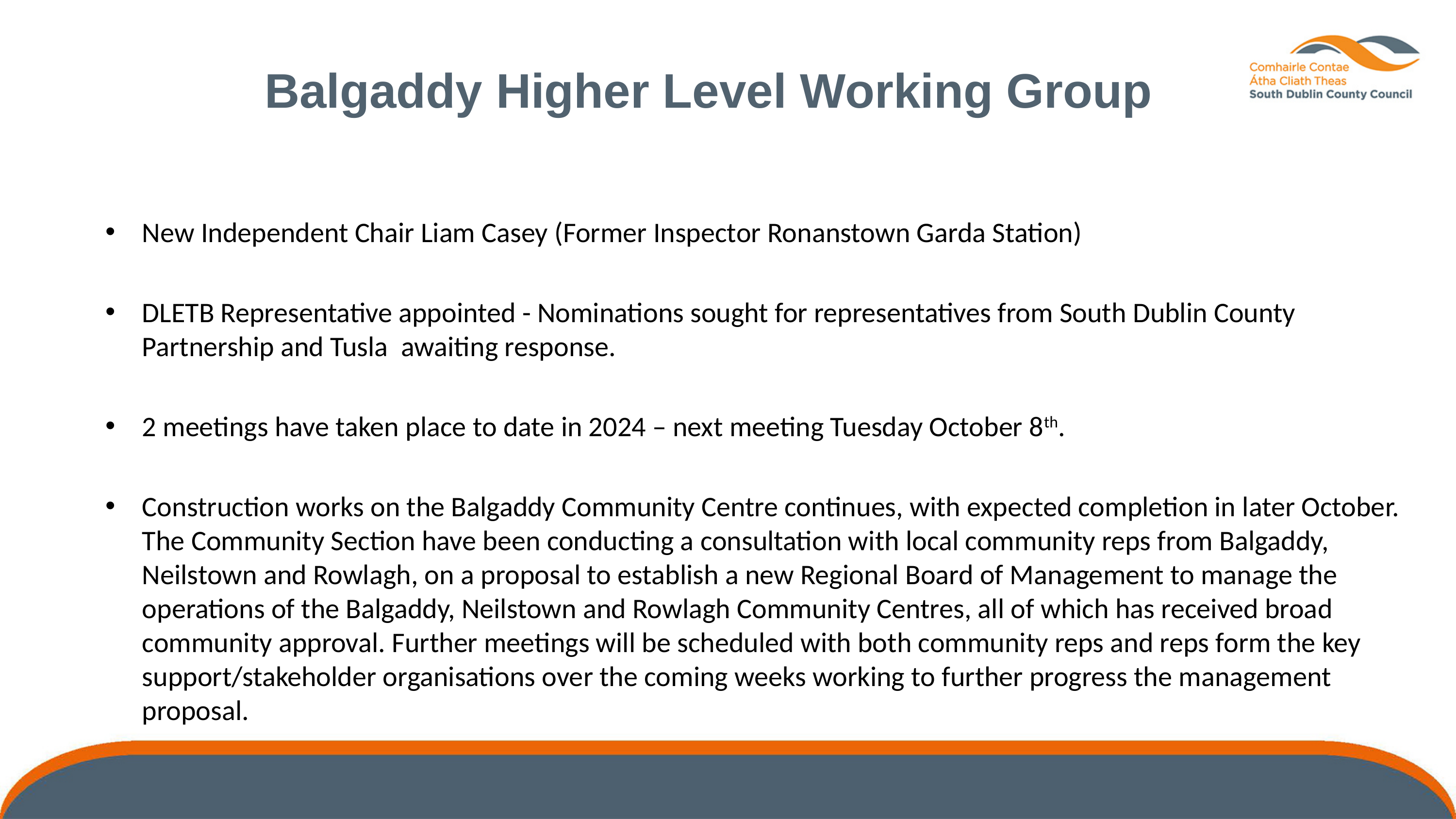

Balgaddy Higher Level Working Group

New Independent Chair Liam Casey (Former Inspector Ronanstown Garda Station)

DLETB Representative appointed - Nominations sought for representatives from South Dublin County Partnership and Tusla  awaiting response.

2 meetings have taken place to date in 2024 – next meeting Tuesday October 8th.

Construction works on the Balgaddy Community Centre continues, with expected completion in later October. The Community Section have been conducting a consultation with local community reps from Balgaddy, Neilstown and Rowlagh, on a proposal to establish a new Regional Board of Management to manage the operations of the Balgaddy, Neilstown and Rowlagh Community Centres, all of which has received broad community approval. Further meetings will be scheduled with both community reps and reps form the key support/stakeholder organisations over the coming weeks working to further progress the management proposal.